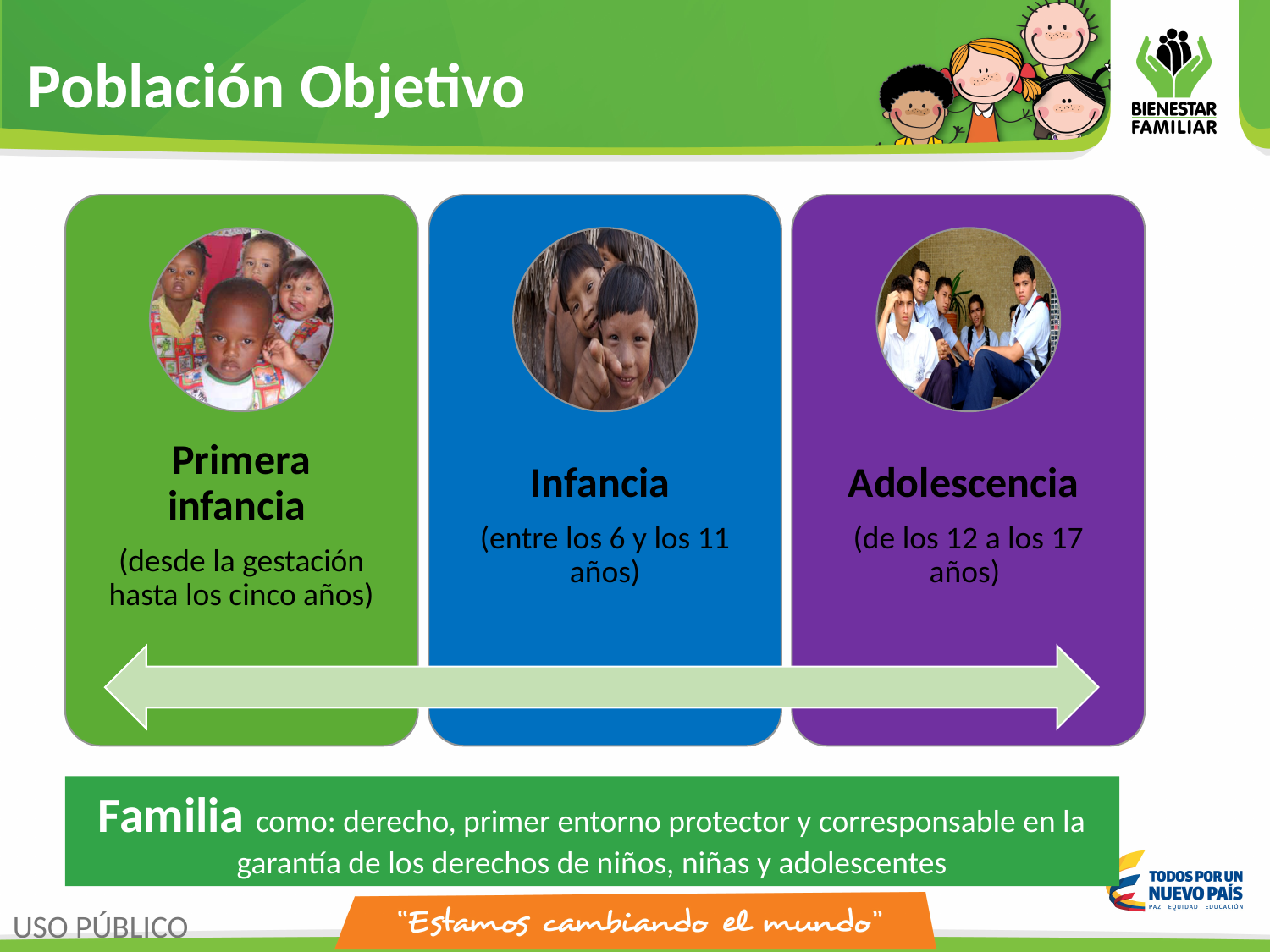

Población Objetivo
Primera infancia
(desde la gestación hasta los cinco años)
Infancia
(entre los 6 y los 11 años)
Adolescencia
(de los 12 a los 17 años)

Familia como: derecho, primer entorno protector y corresponsable en la garantía de los derechos de niños, niñas y adolescentes
USO PÚBLICO